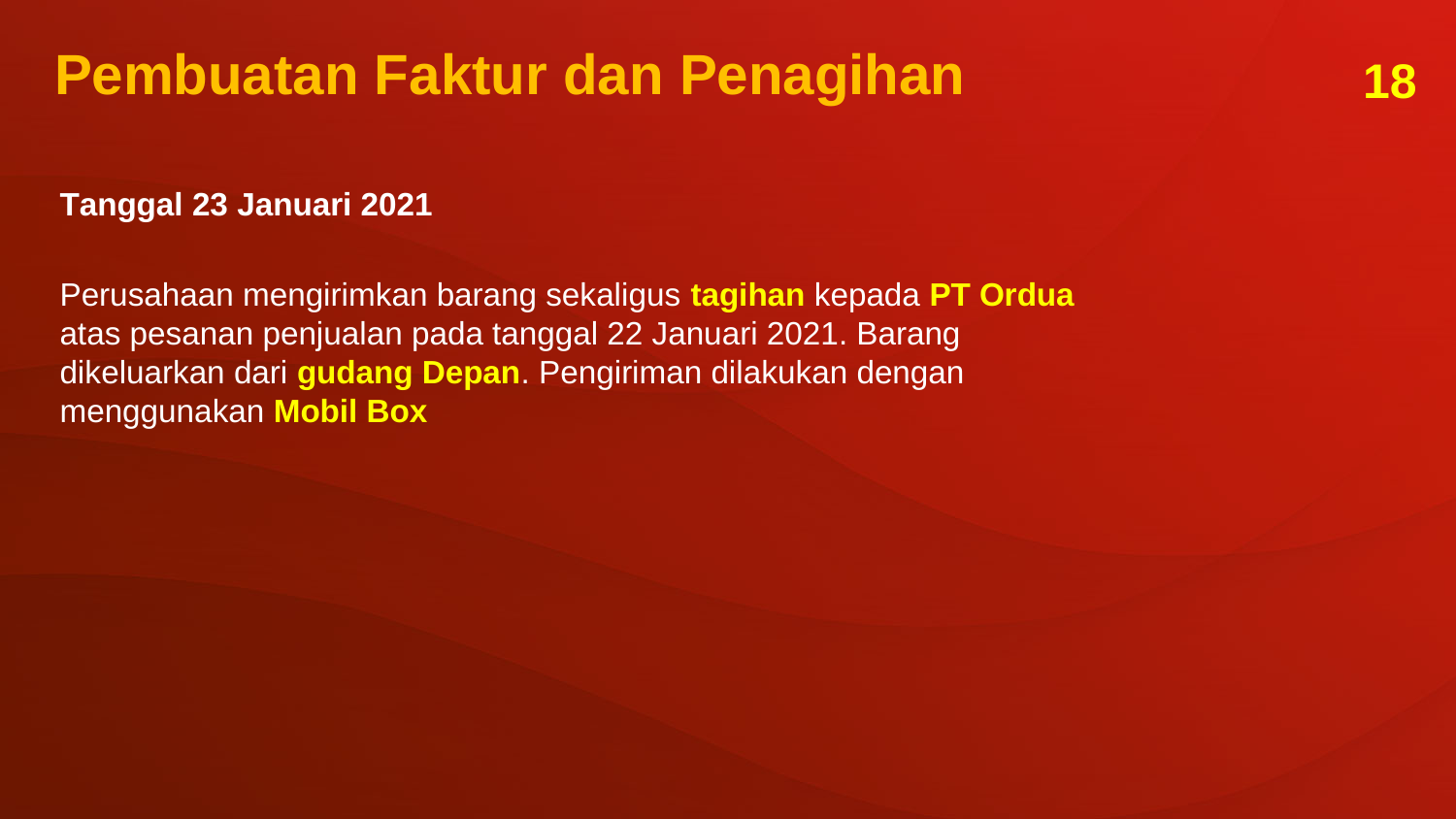

Pembuatan Faktur dan Penagihan
18
Tanggal 23 Januari 2021

Perusahaan mengirimkan barang sekaligus tagihan kepada PT Ordua atas pesanan penjualan pada tanggal 22 Januari 2021. Barang dikeluarkan dari gudang Depan. Pengiriman dilakukan dengan menggunakan Mobil Box